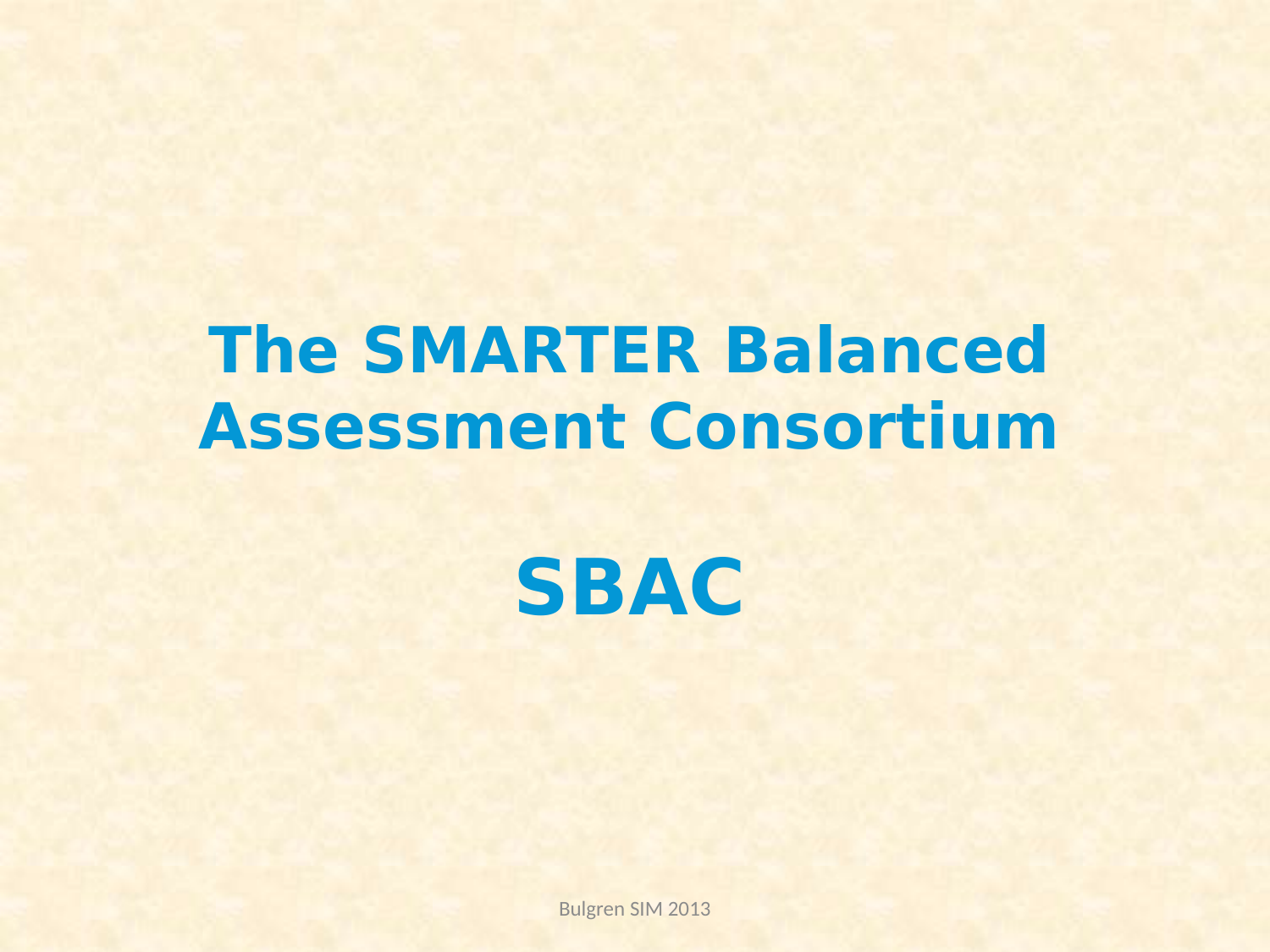

The SMARTER Balanced Assessment Consortium

SBAC
Bulgren SIM 2013